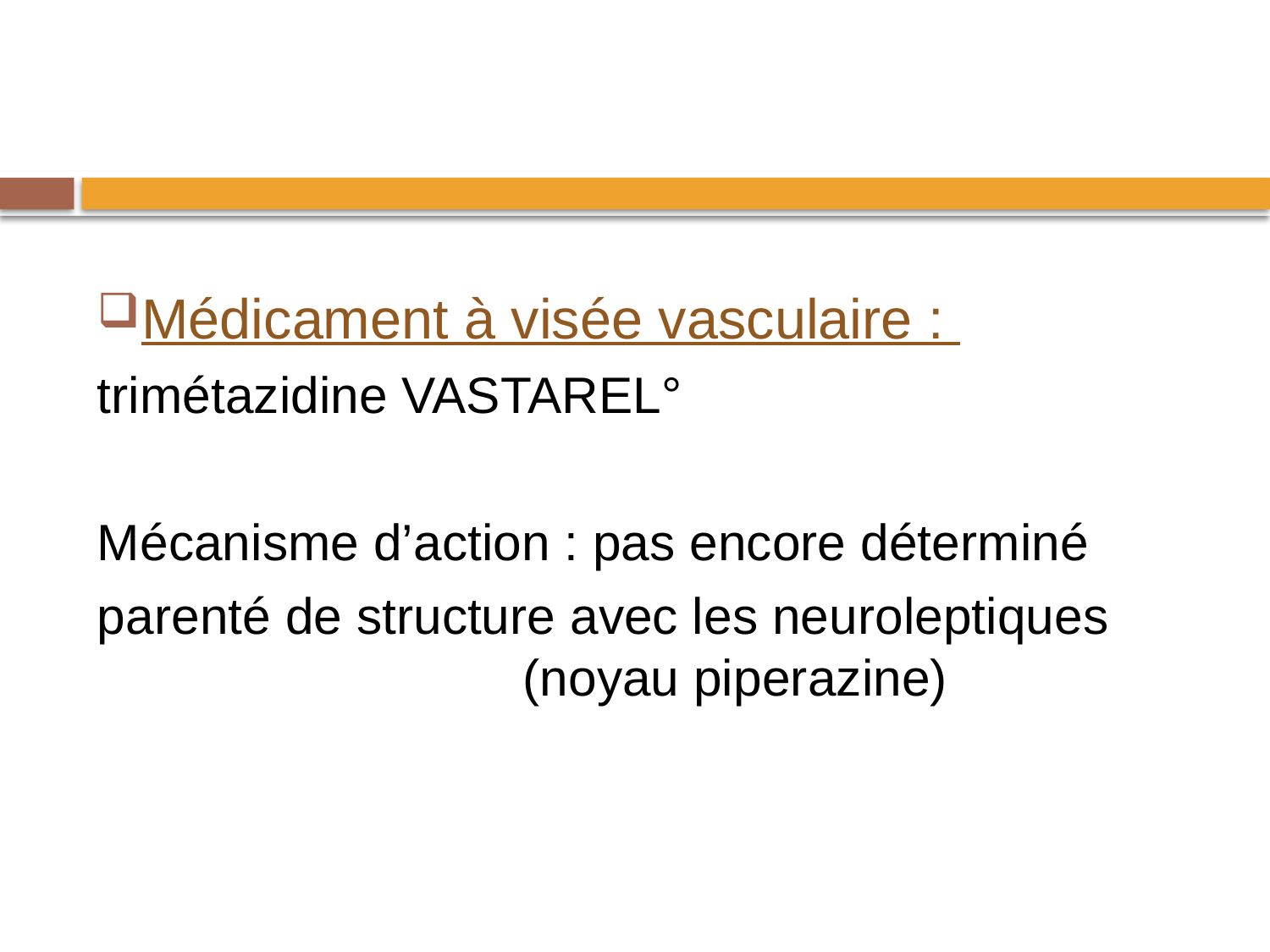

Médicament à visée vasculaire :
trimétazidine VASTAREL°

Mécanisme d’action : pas encore déterminé
parenté de structure avec les neuroleptiques    			(noyau piperazine)